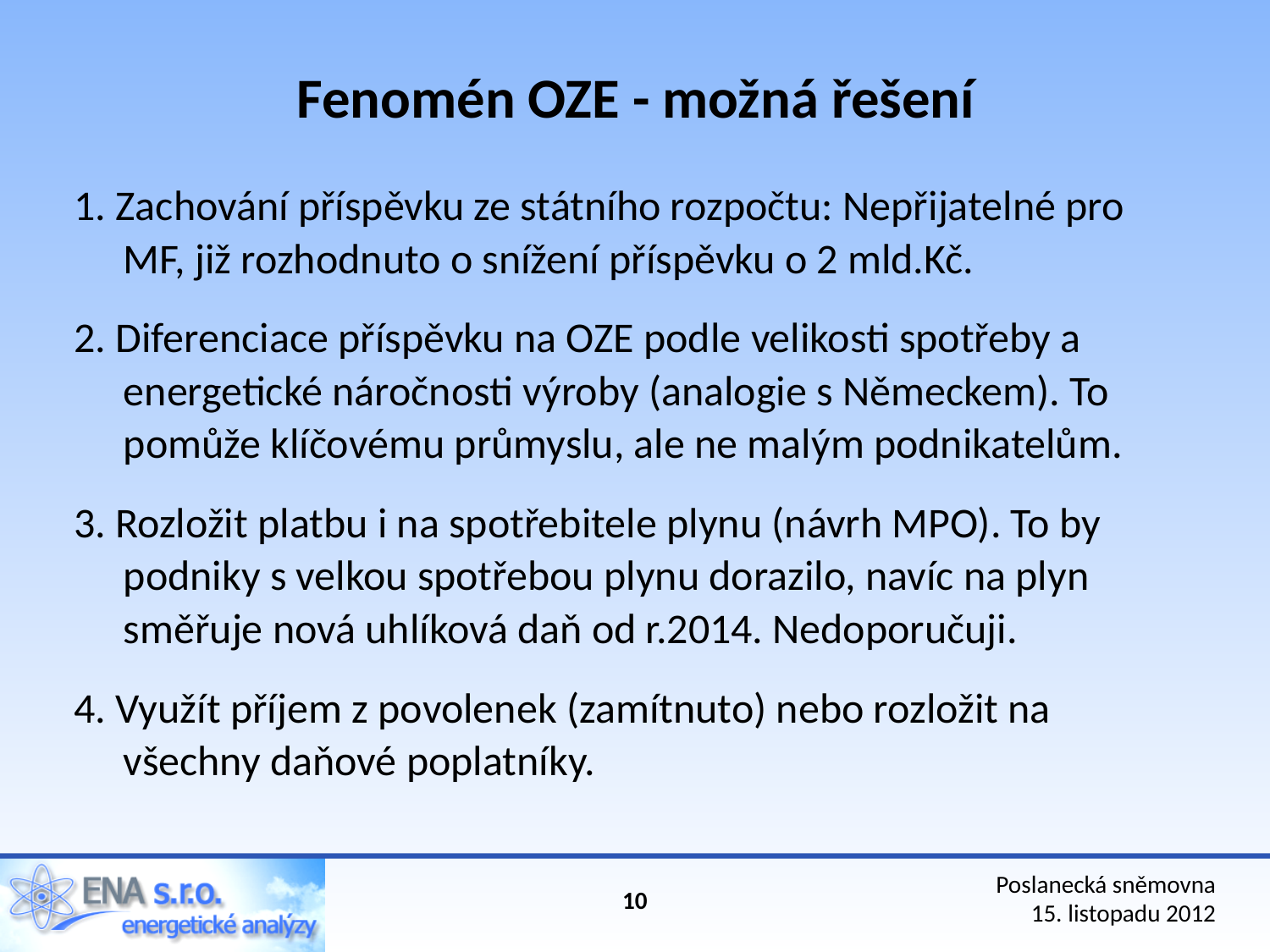

# Fenomén OZE - možná řešení
1. Zachování příspěvku ze státního rozpočtu: Nepřijatelné pro  MF, již rozhodnuto o snížení příspěvku o 2 mld.Kč.
2. Diferenciace příspěvku na OZE podle velikosti spotřeby a energetické náročnosti výroby (analogie s Německem). To pomůže klíčovému průmyslu, ale ne malým podnikatelům.
3. Rozložit platbu i na spotřebitele plynu (návrh MPO). To by podniky s velkou spotřebou plynu dorazilo, navíc na plyn směřuje nová uhlíková daň od r.2014. Nedoporučuji.
4. Využít příjem z povolenek (zamítnuto) nebo rozložit na všechny daňové poplatníky.

Poslanecká sněmovna
15. listopadu 2012
10